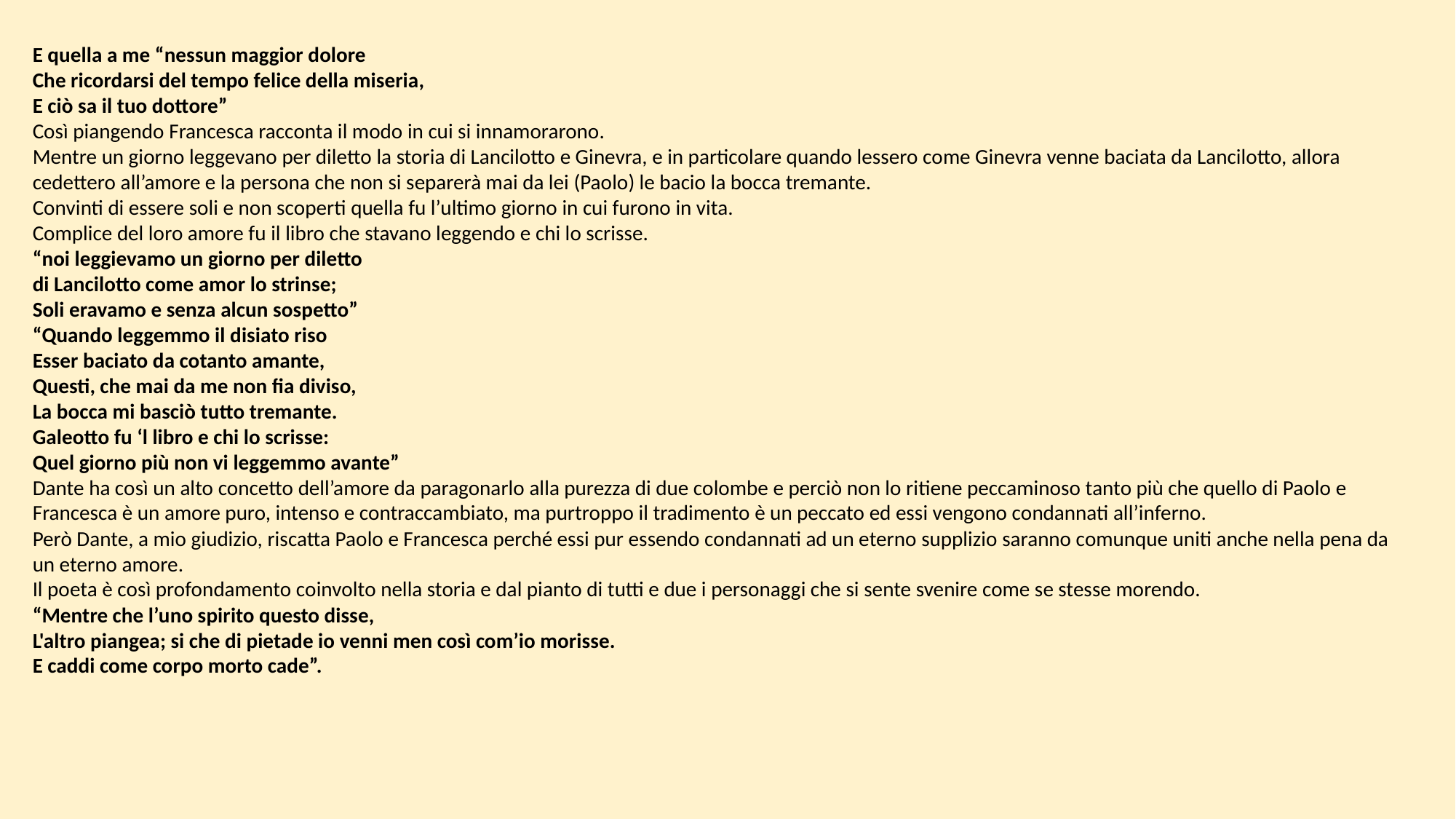

E quella a me “nessun maggior dolore
Che ricordarsi del tempo felice della miseria,
E ciò sa il tuo dottore”
Così piangendo Francesca racconta il modo in cui si innamorarono.
Mentre un giorno leggevano per diletto la storia di Lancilotto e Ginevra, e in particolare quando lessero come Ginevra venne baciata da Lancilotto, allora cedettero all’amore e la persona che non si separerà mai da lei (Paolo) le bacio la bocca tremante.
Convinti di essere soli e non scoperti quella fu l’ultimo giorno in cui furono in vita.
Complice del loro amore fu il libro che stavano leggendo e chi lo scrisse.
“noi leggievamo un giorno per diletto
di Lancilotto come amor lo strinse;
Soli eravamo e senza alcun sospetto”
“Quando leggemmo il disiato riso
Esser baciato da cotanto amante,
Questi, che mai da me non fia diviso,
La bocca mi basciò tutto tremante.
Galeotto fu ‘l libro e chi lo scrisse:
Quel giorno più non vi leggemmo avante”
Dante ha così un alto concetto dell’amore da paragonarlo alla purezza di due colombe e perciò non lo ritiene peccaminoso tanto più che quello di Paolo e Francesca è un amore puro, intenso e contraccambiato, ma purtroppo il tradimento è un peccato ed essi vengono condannati all’inferno.
Però Dante, a mio giudizio, riscatta Paolo e Francesca perché essi pur essendo condannati ad un eterno supplizio saranno comunque uniti anche nella pena da un eterno amore.
Il poeta è così profondamento coinvolto nella storia e dal pianto di tutti e due i personaggi che si sente svenire come se stesse morendo.
“Mentre che l’uno spirito questo disse,
L'altro piangea; si che di pietade io venni men così com’io morisse.
E caddi come corpo morto cade”.